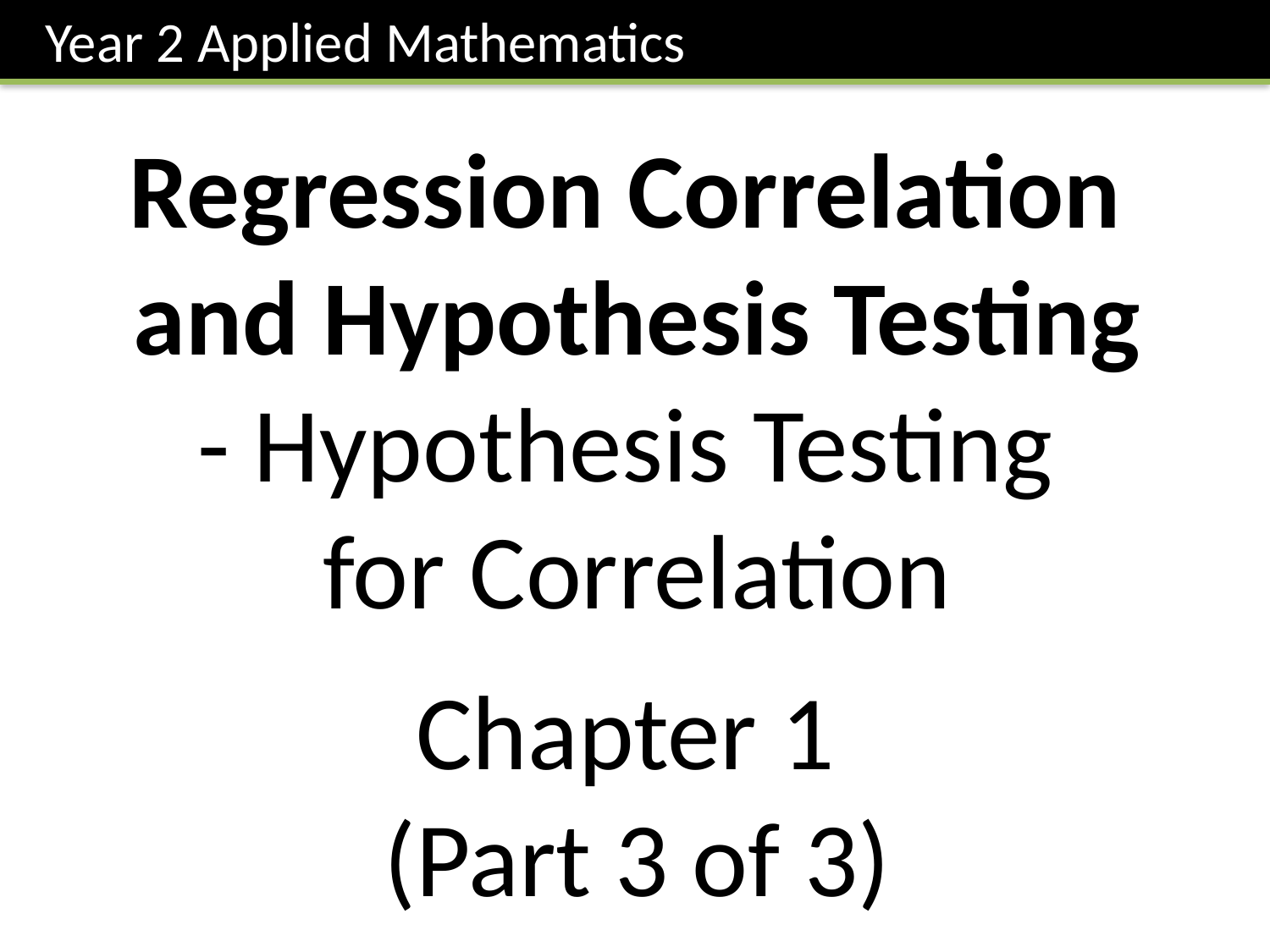

Year 2 Applied Mathematics
Regression Correlation
and Hypothesis Testing
- Hypothesis Testing
for Correlation

Chapter 1
(Part 3 of 3)